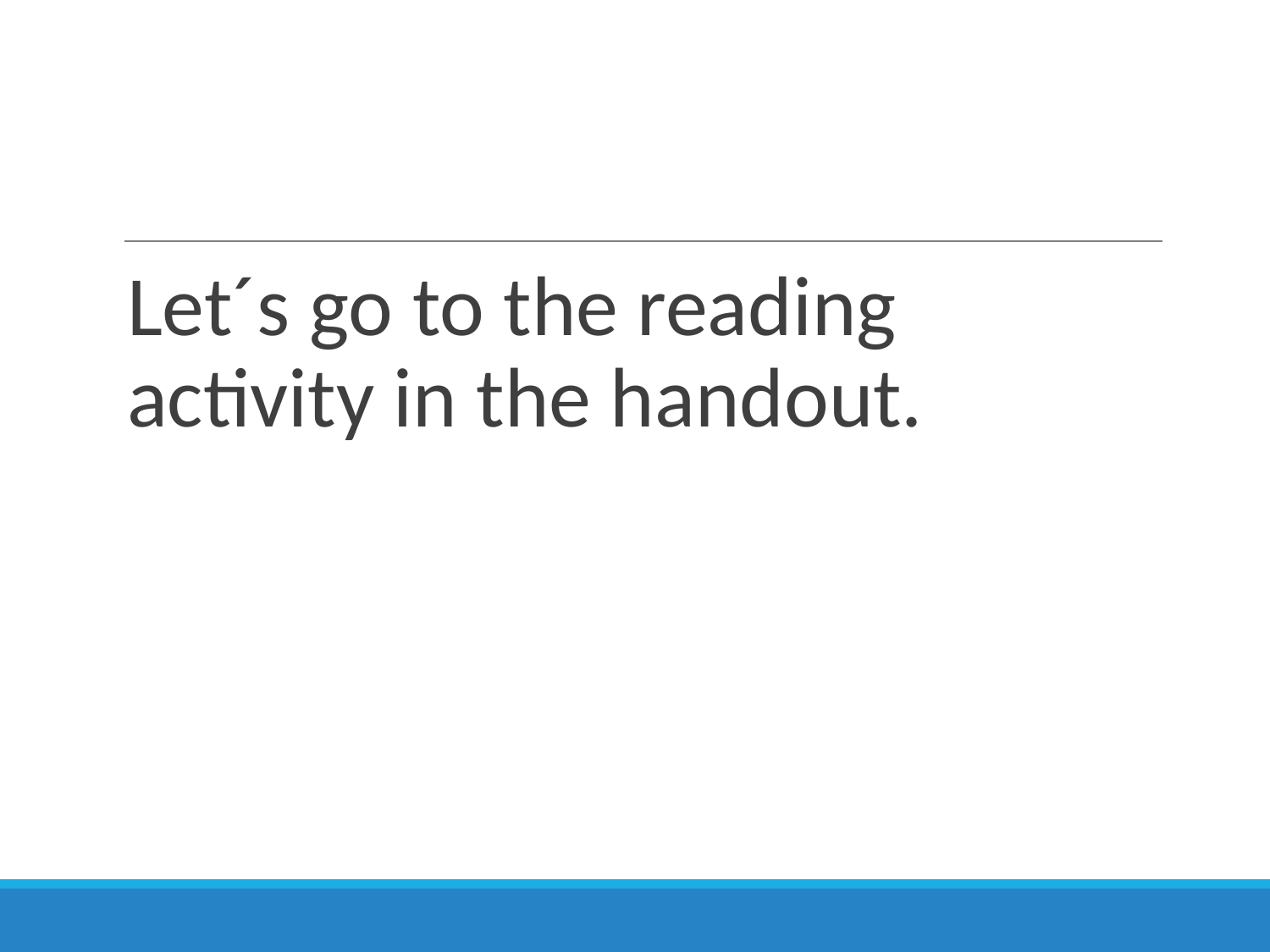

#
Let´s go to the reading activity in the handout.